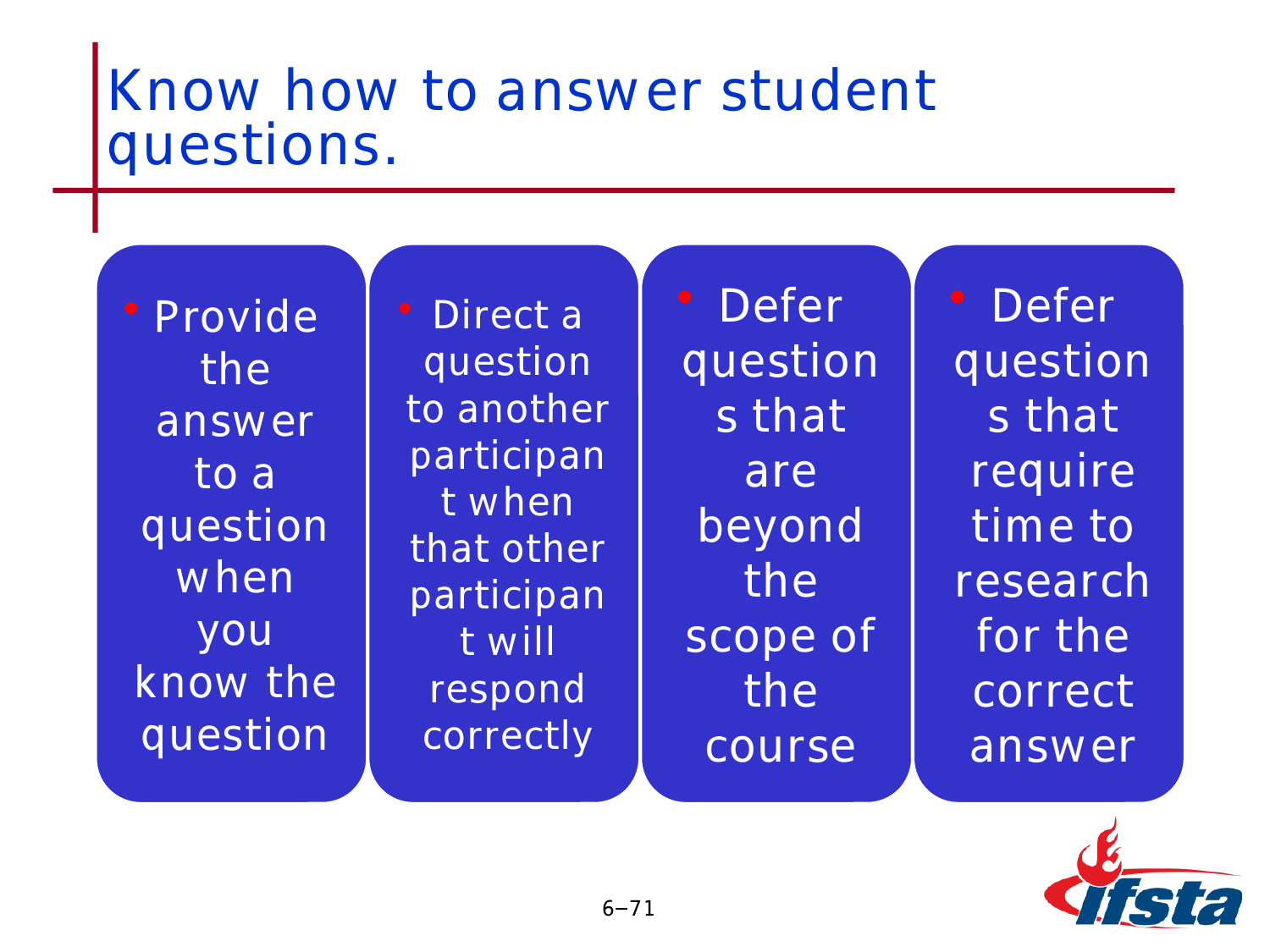

# Know how to answer student questions.
Provide the answer to a question when you know the question
Defer questions that require time to research for the correct answer
Direct a question to another participant when that other participant will respond correctly
6–71